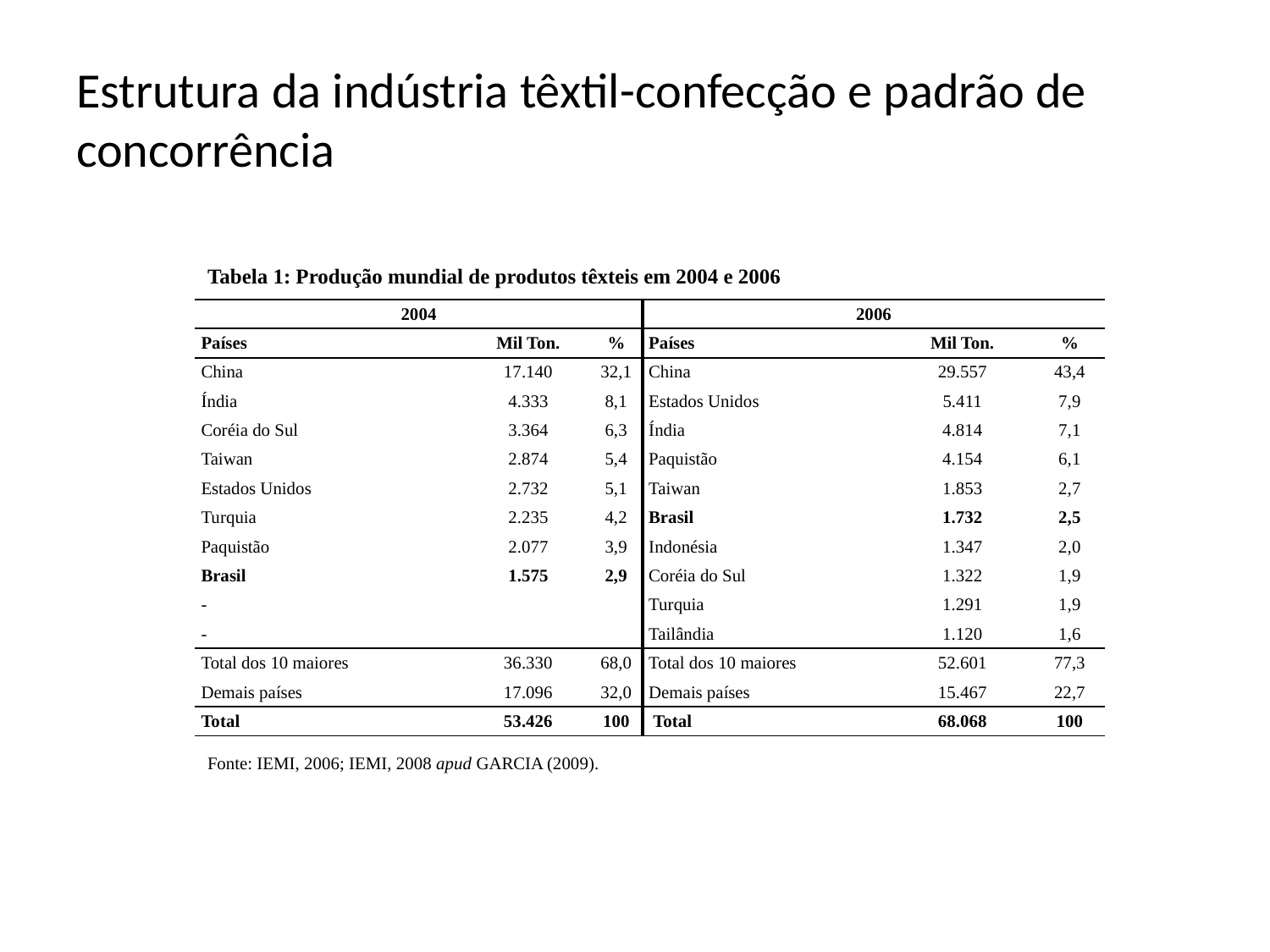

# Estrutura da indústria têxtil-confecção e padrão de concorrência
Tabela 1: Produção mundial de produtos têxteis em 2004 e 2006
| 2004 |  |  | 2006 |  |  |
| --- | --- | --- | --- | --- | --- |
| Países | Mil Ton. | % | Países | Mil Ton. | % |
| China | 17.140 | 32,1 | China | 29.557 | 43,4 |
| Índia | 4.333 | 8,1 | Estados Unidos | 5.411 | 7,9 |
| Coréia do Sul | 3.364 | 6,3 | Índia | 4.814 | 7,1 |
| Taiwan | 2.874 | 5,4 | Paquistão | 4.154 | 6,1 |
| Estados Unidos | 2.732 | 5,1 | Taiwan | 1.853 | 2,7 |
| Turquia | 2.235 | 4,2 | Brasil | 1.732 | 2,5 |
| Paquistão | 2.077 | 3,9 | Indonésia | 1.347 | 2,0 |
| Brasil | 1.575 | 2,9 | Coréia do Sul | 1.322 | 1,9 |
| - |  |  | Turquia | 1.291 | 1,9 |
| - |  |  | Tailândia | 1.120 | 1,6 |
| Total dos 10 maiores | 36.330 | 68,0 | Total dos 10 maiores | 52.601 | 77,3 |
| Demais países | 17.096 | 32,0 | Demais países | 15.467 | 22,7 |
| Total | 53.426 | 100 | Total | 68.068 | 100 |
Fonte: IEMI, 2006; IEMI, 2008 apud GARCIA (2009).